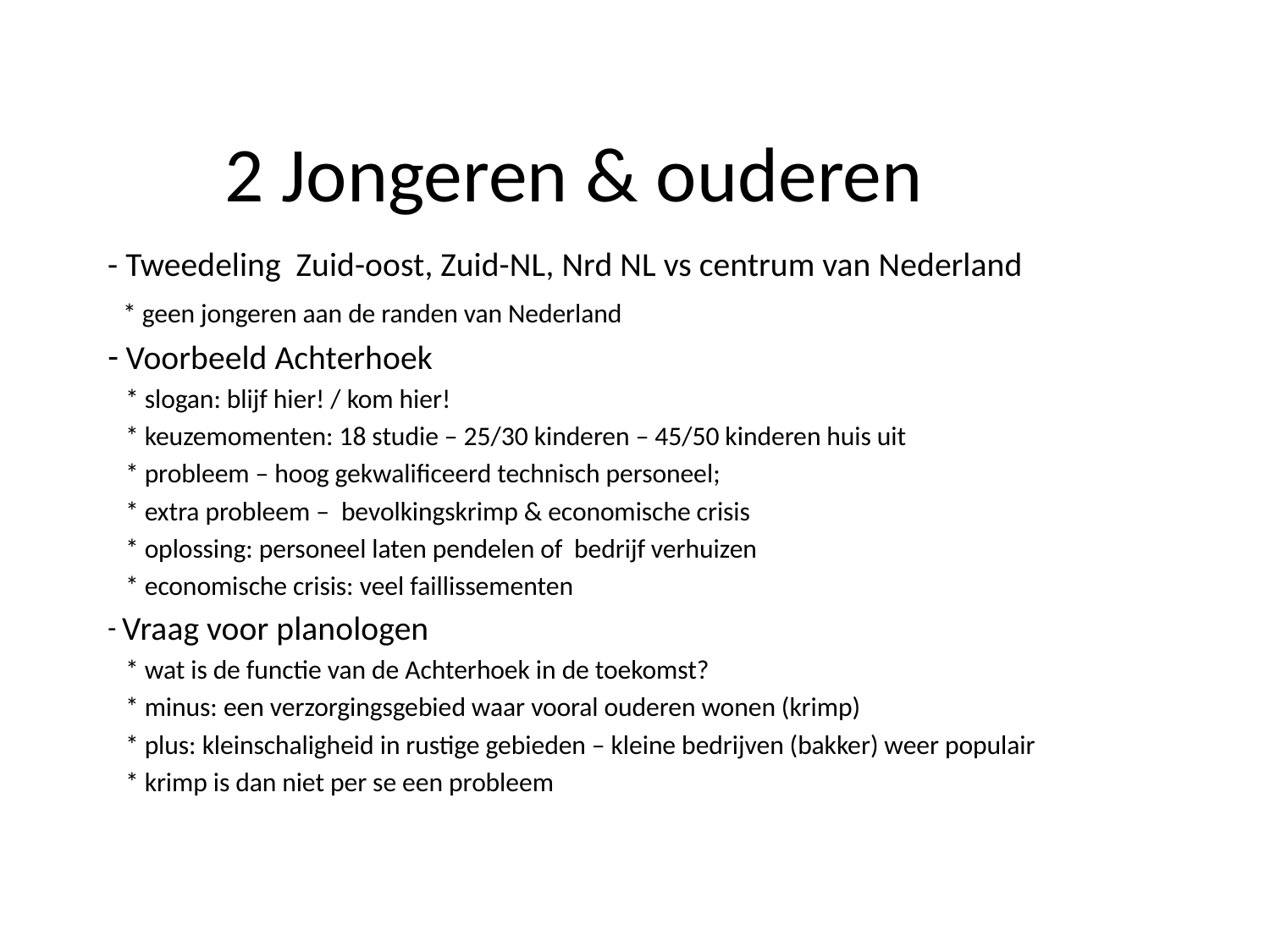

# 2 Jongeren & ouderen
- Tweedeling  Zuid-oost, Zuid-NL, Nrd NL vs centrum van Nederland
  * geen jongeren aan de randen van Nederland
 Voorbeeld Achterhoek
   * slogan: blijf hier! / kom hier!
   * keuzemomenten: 18 studie – 25/30 kinderen – 45/50 kinderen huis uit
   * probleem – hoog gekwalificeerd technisch personeel;
   * extra probleem –  bevolkingskrimp & economische crisis
   * oplossing: personeel laten pendelen of  bedrijf verhuizen
   * economische crisis: veel faillissementen
 Vraag voor planologen
   * wat is de functie van de Achterhoek in de toekomst?
   * minus: een verzorgingsgebied waar vooral ouderen wonen (krimp)
   * plus: kleinschaligheid in rustige gebieden – kleine bedrijven (bakker) weer populair
   * krimp is dan niet per se een probleem